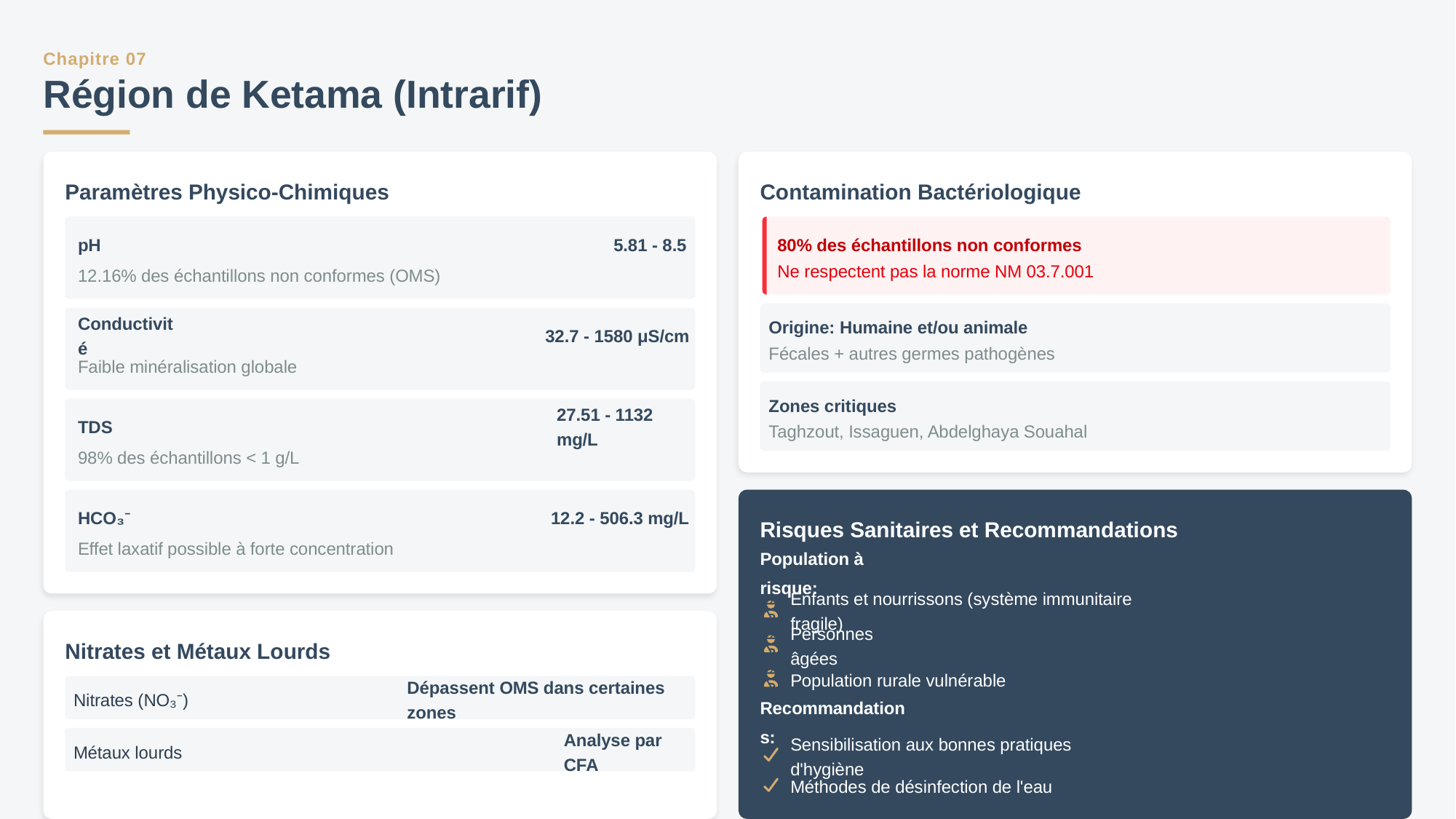

Chapitre 07
Région de Ketama (Intrarif)

Paramètres Physico-Chimiques
Contamination Bactériologique

pH
5.81 - 8.5
80% des échantillons non conformes
Ne respectent pas la norme NM 03.7.001
12.16% des échantillons non conformes (OMS)

Origine: Humaine et/ou animale
Conductivité
32.7 - 1580 μS/cm
Fécales + autres germes pathogènes
Faible minéralisation globale

Zones critiques

TDS
27.51 - 1132 mg/L
Taghzout, Issaguen, Abdelghaya Souahal
98% des échantillons < 1 g/L

HCO₃⁻
12.2 - 506.3 mg/L
Risques Sanitaires et Recommandations
Effet laxatif possible à forte concentration
Population à risque:
Enfants et nourrissons (système immunitaire fragile)

Personnes âgées
Nitrates et Métaux Lourds

Population rurale vulnérable

Nitrates (NO₃⁻)
Dépassent OMS dans certaines zones
Recommandations:

Métaux lourds
Analyse par CFA
Sensibilisation aux bonnes pratiques d'hygiène

Méthodes de désinfection de l'eau